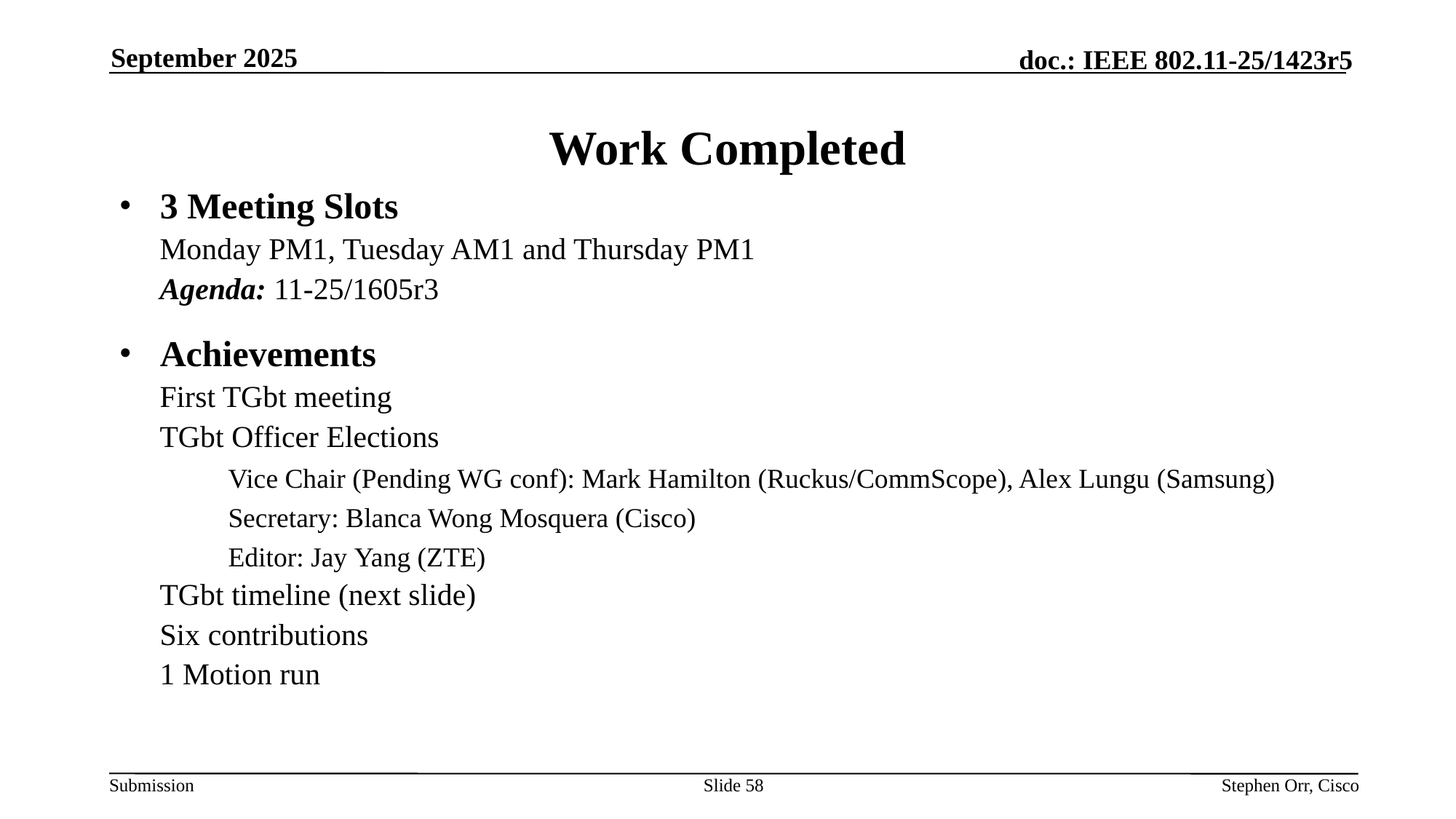

September 2025
# Work Completed
3 Meeting Slots
Monday PM1, Tuesday AM1 and Thursday PM1
Agenda: 11-25/1605r3

Achievements
First TGbt meeting
TGbt Officer Elections
Vice Chair (Pending WG conf): Mark Hamilton (Ruckus/CommScope), Alex Lungu (Samsung)
Secretary: Blanca Wong Mosquera (Cisco)
Editor: Jay Yang (ZTE)
TGbt timeline (next slide)
Six contributions
1 Motion run

Slide 58
Stephen Orr, Cisco